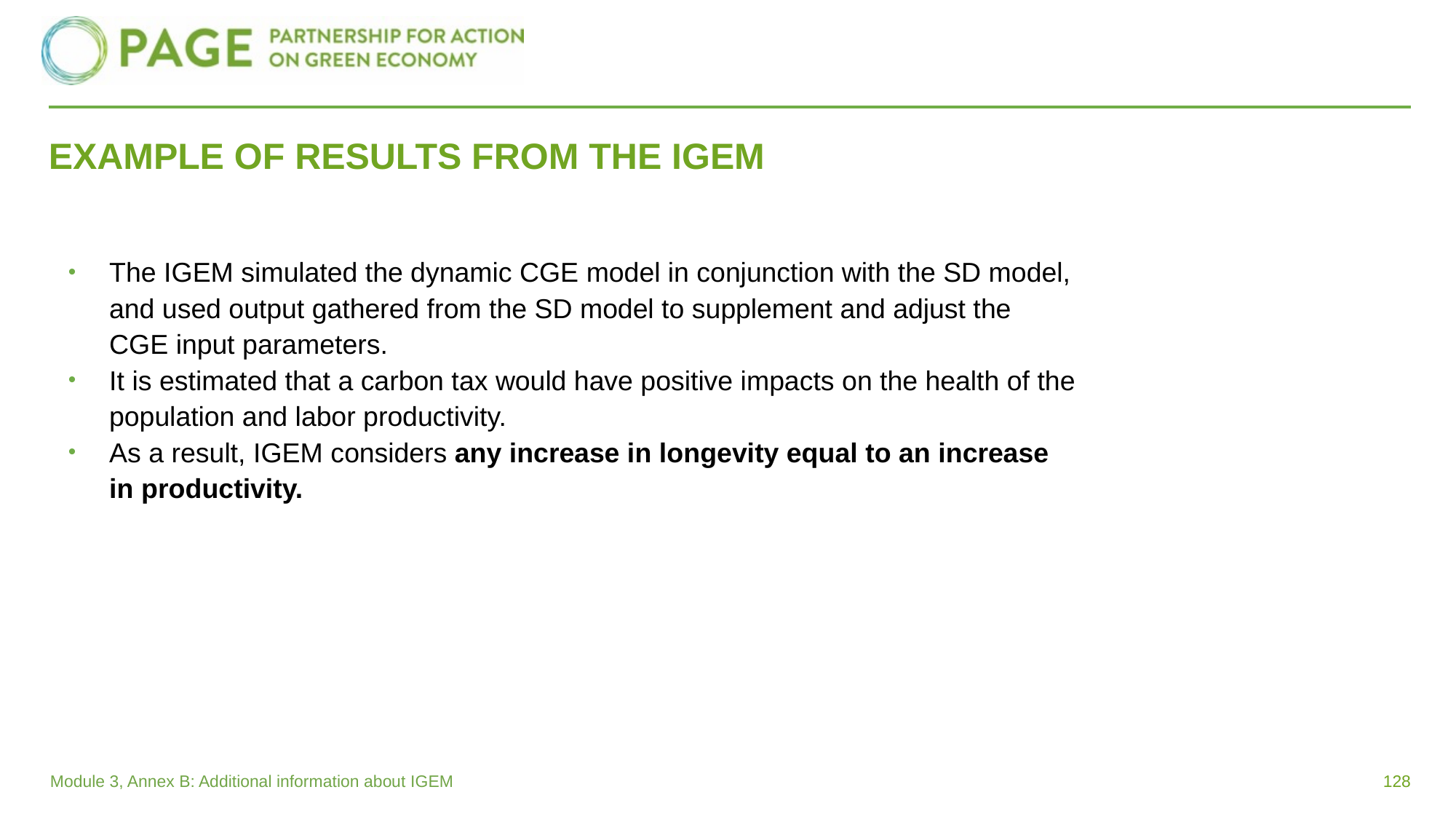

# EXAMPLE OF RESULTS FROM THE IGEM
The IGEM simulated the dynamic CGE model in conjunction with the SD model, and used output gathered from the SD model to supplement and adjust the CGE input parameters.
It is estimated that a carbon tax would have positive impacts on the health of the population and labor productivity.
As a result, IGEM considers any increase in longevity equal to an increase in productivity.

128
Module 3, Annex B: Additional information about IGEM